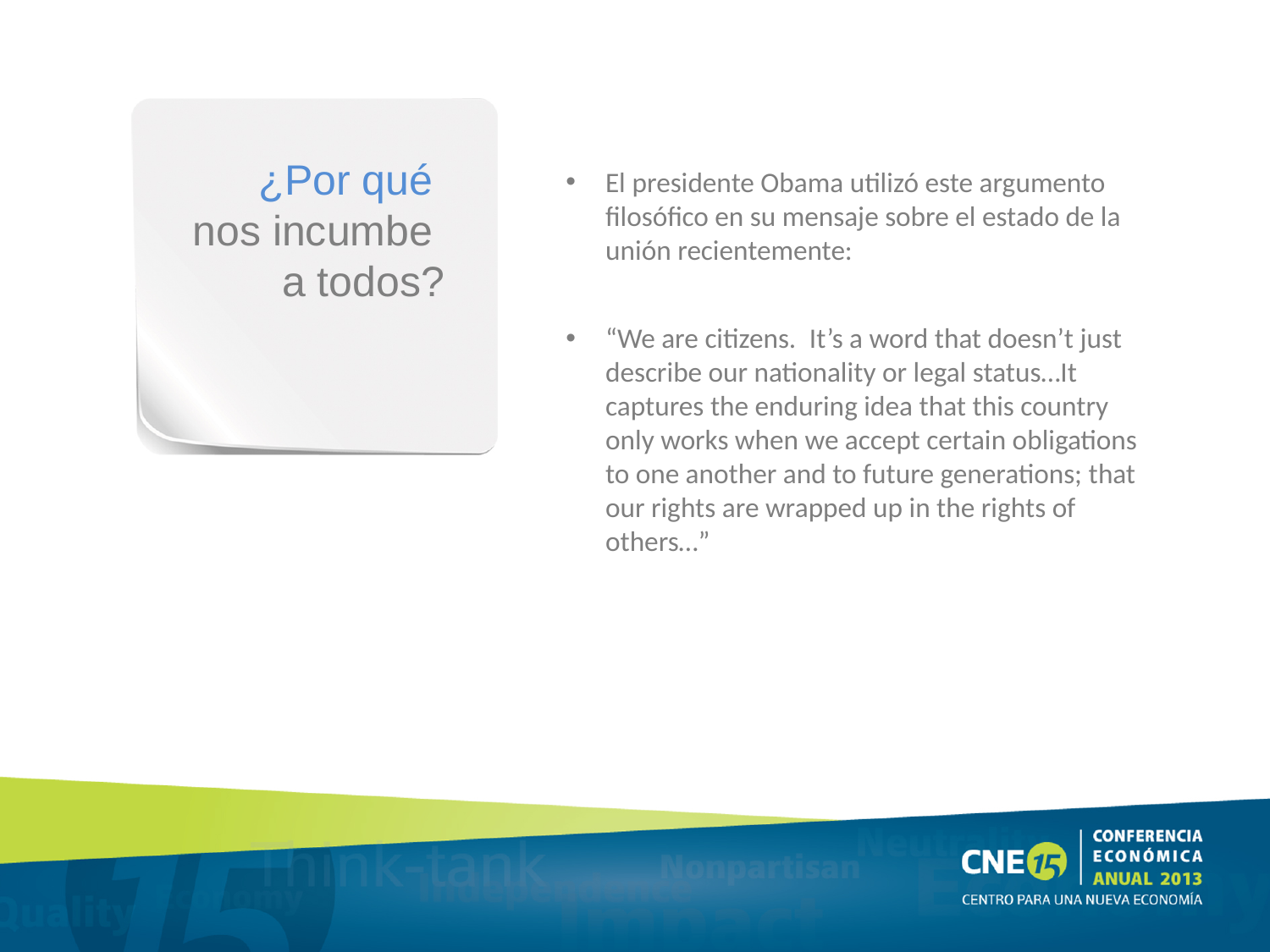

El presidente Obama utilizó este argumento filosófico en su mensaje sobre el estado de la unión recientemente:

“We are citizens.  It’s a word that doesn’t just describe our nationality or legal status…It captures the enduring idea that this country only works when we accept certain obligations to one another and to future generations; that our rights are wrapped up in the rights of others…”

¿Por qué
nos incumbe
a todos?